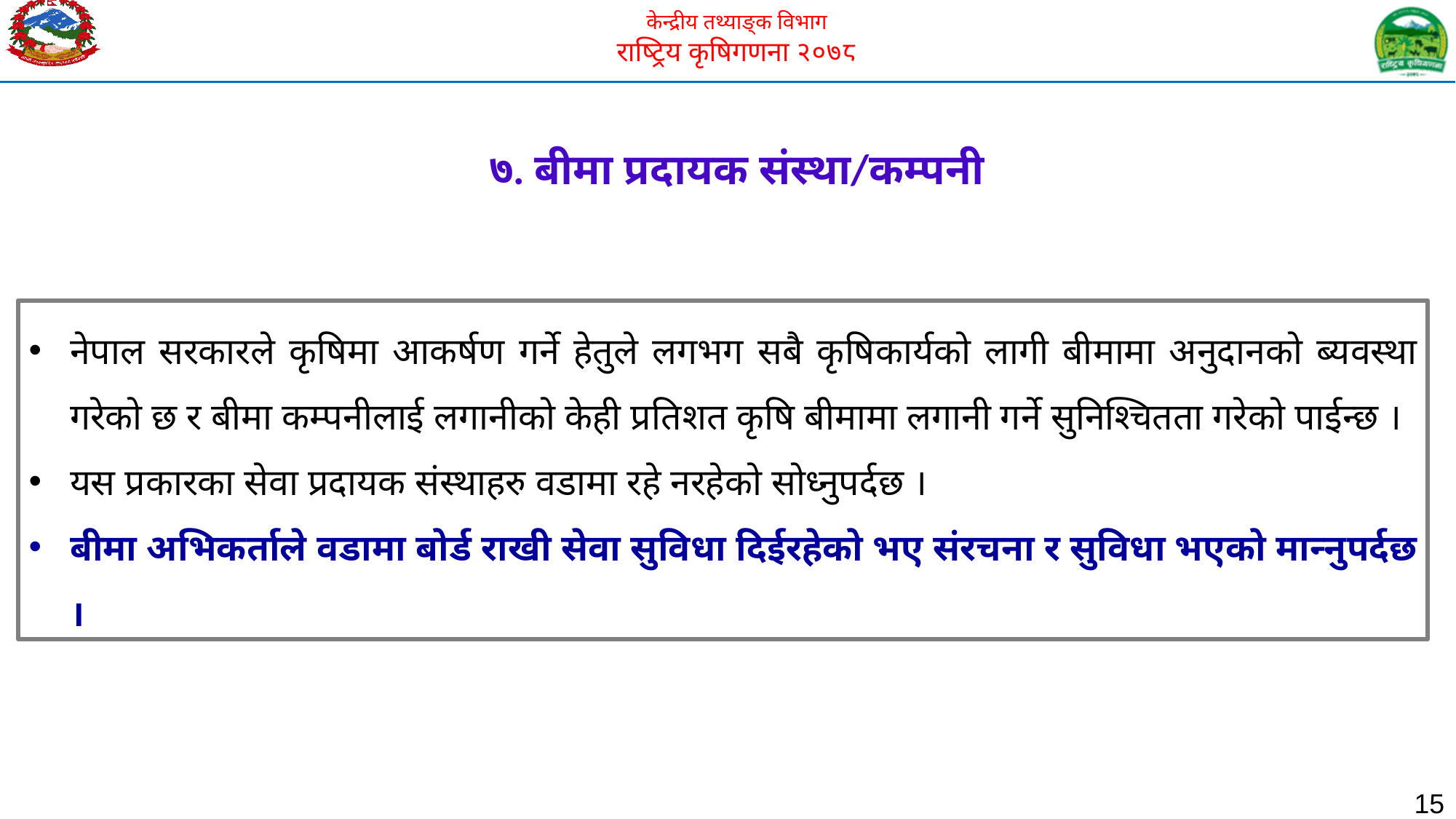

७. बीमा प्रदायक संस्था/कम्पनी
नेपाल सरकारले कृषिमा आकर्षण गर्ने हेतुले लगभग सबै कृषिकार्यको लागी बीमामा अनुदानको ब्यवस्था गरेको छ र बीमा कम्पनीलाई लगानीको केही प्रतिशत कृषि बीमामा लगानी गर्ने सुनिश्चितता गरेको पाईन्छ ।
यस प्रकारका सेवा प्रदायक संस्थाहरु वडामा रहे नरहेको सोध्नुपर्दछ ।
बीमा अभिकर्ताले वडामा बोर्ड राखी सेवा सुविधा दिईरहेको भए संरचना र सुविधा भएको मान्नुपर्दछ ।
15